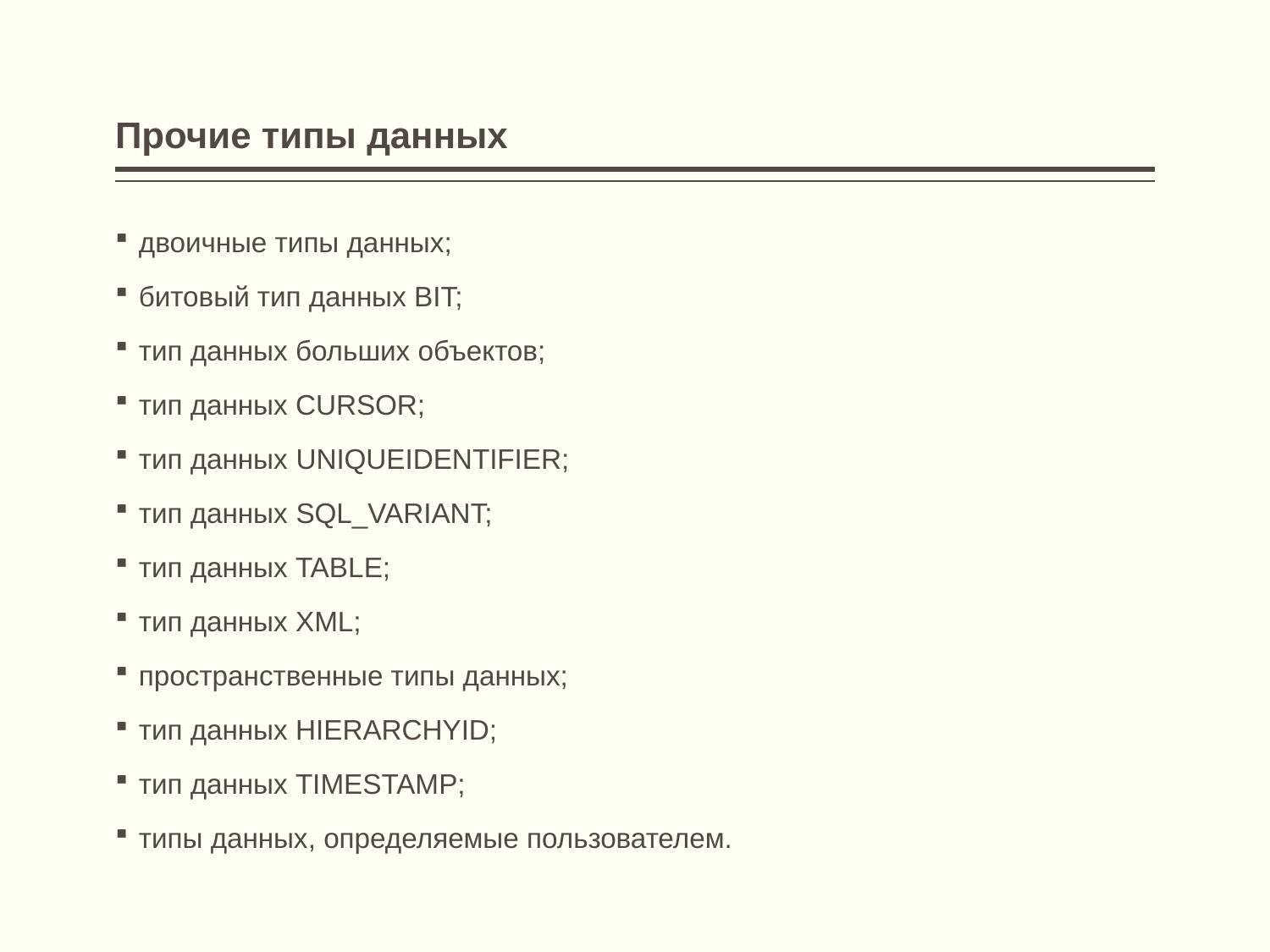

# Прочие типы данных
двоичные типы данных;
битовый тип данных BIT;
тип данных больших объектов;
тип данных CURSOR;
тип данных UNIQUEIDENTIFIER;
тип данных SQL_VARIANT;
тип данных TABLE;
тип данных XML;
пространственные типы данных;
тип данных HIERARCHYID;
тип данных TIMESTAMP;
типы данных, определяемые пользователем.